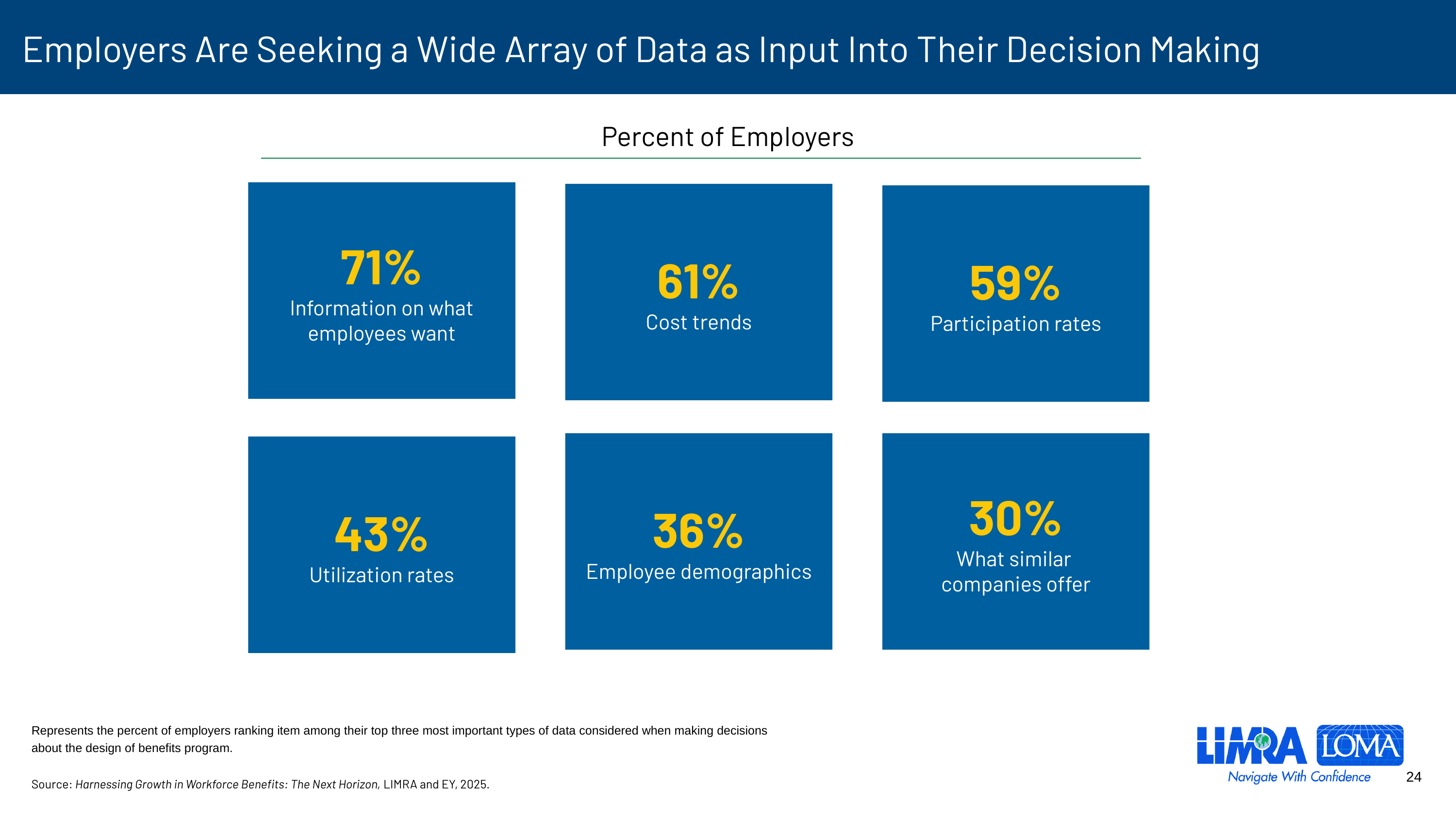

# Employers Are Seeking a Wide Array of Data as Input Into Their Decision Making
Percent of Employers
71%
Information on what employees want
61%
Cost trends
59%
Participation rates
36%
Employee demographics
30%
What similar
companies offer
43%
Utilization rates

Represents the percent of employers ranking item among their top three most important types of data considered when making decisions about the design of benefits program.
Source: Harnessing Growth in Workforce Benefits: The Next Horizon, LIMRA and EY, 2025.
24